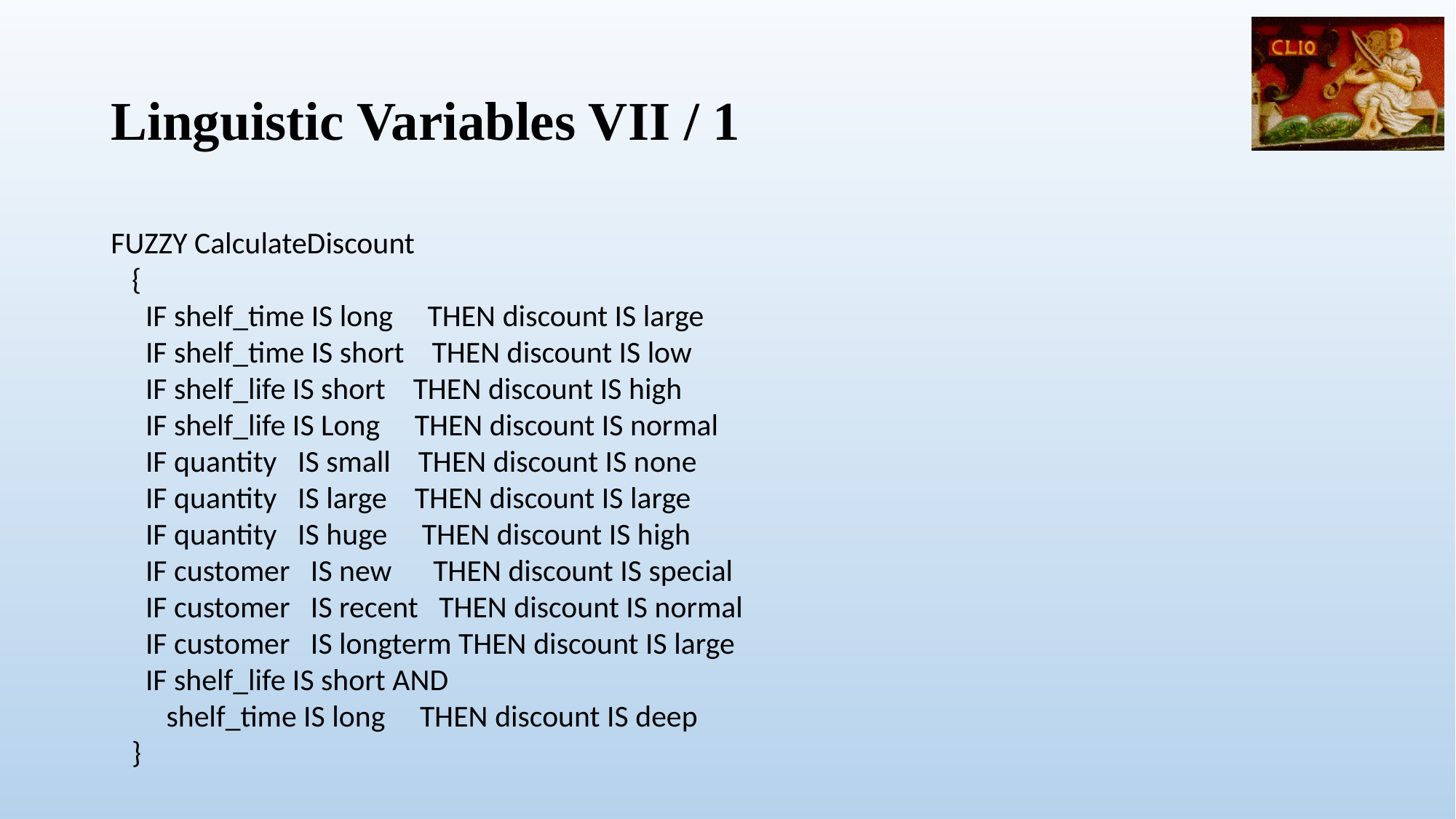

# Linguistic Variables VII / 1
FUZZY CalculateDiscount
   {
     IF shelf_time IS long     THEN discount IS large
     IF shelf_time IS short    THEN discount IS low
     IF shelf_life IS short    THEN discount IS high
     IF shelf_life IS Long     THEN discount IS normal
     IF quantity   IS small    THEN discount IS none
     IF quantity   IS large    THEN discount IS large
     IF quantity   IS huge     THEN discount IS high
     IF customer   IS new      THEN discount IS special
     IF customer   IS recent   THEN discount IS normal
     IF customer   IS longterm THEN discount IS large
     IF shelf_life IS short AND
        shelf_time IS long     THEN discount IS deep
   }